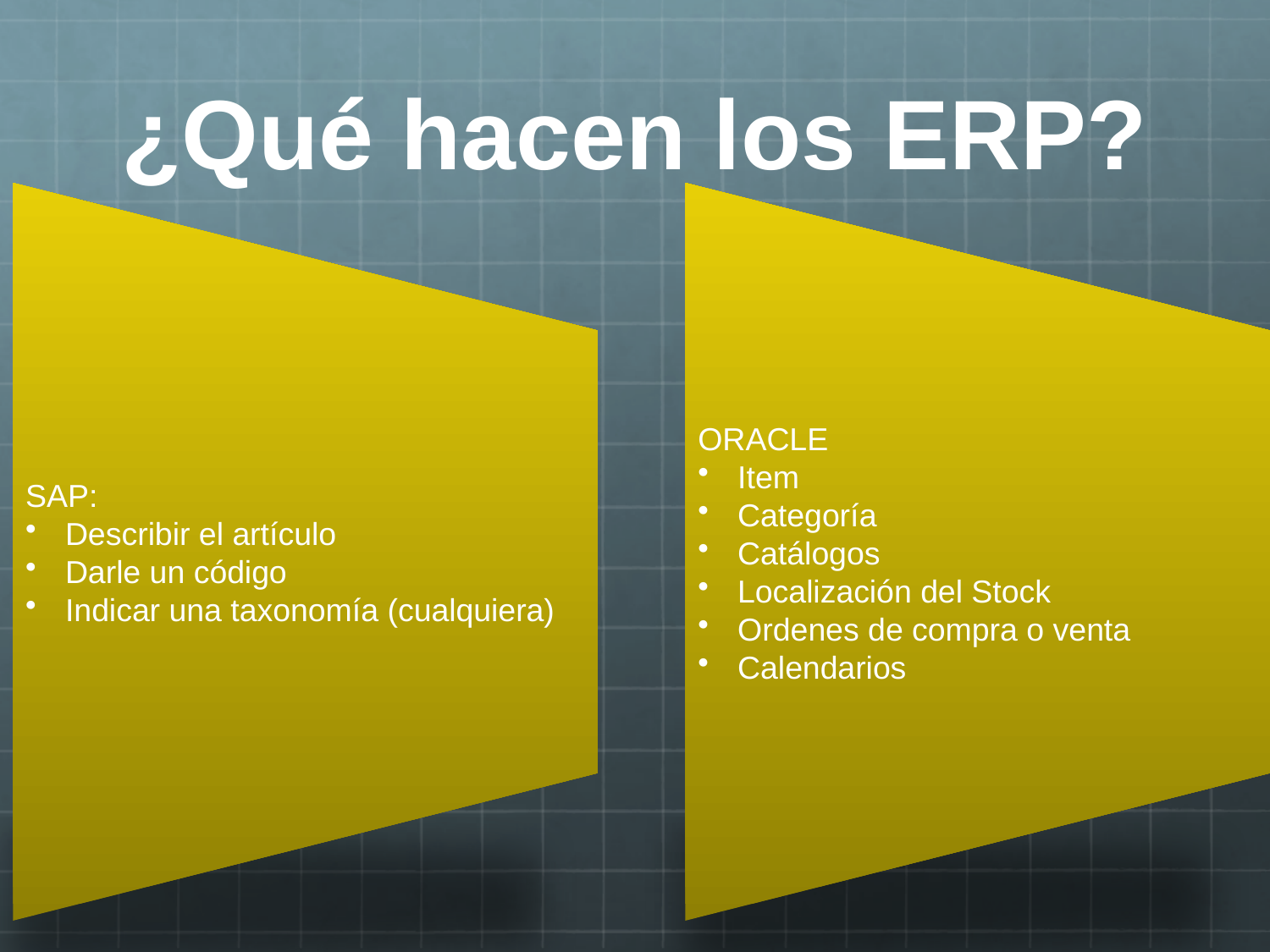

# ¿Qué hacen los ERP?
SAP:
Describir el artículo
Darle un código
Indicar una taxonomía (cualquiera)
ORACLE
Item
Categoría
Catálogos
Localización del Stock
Ordenes de compra o venta
Calendarios